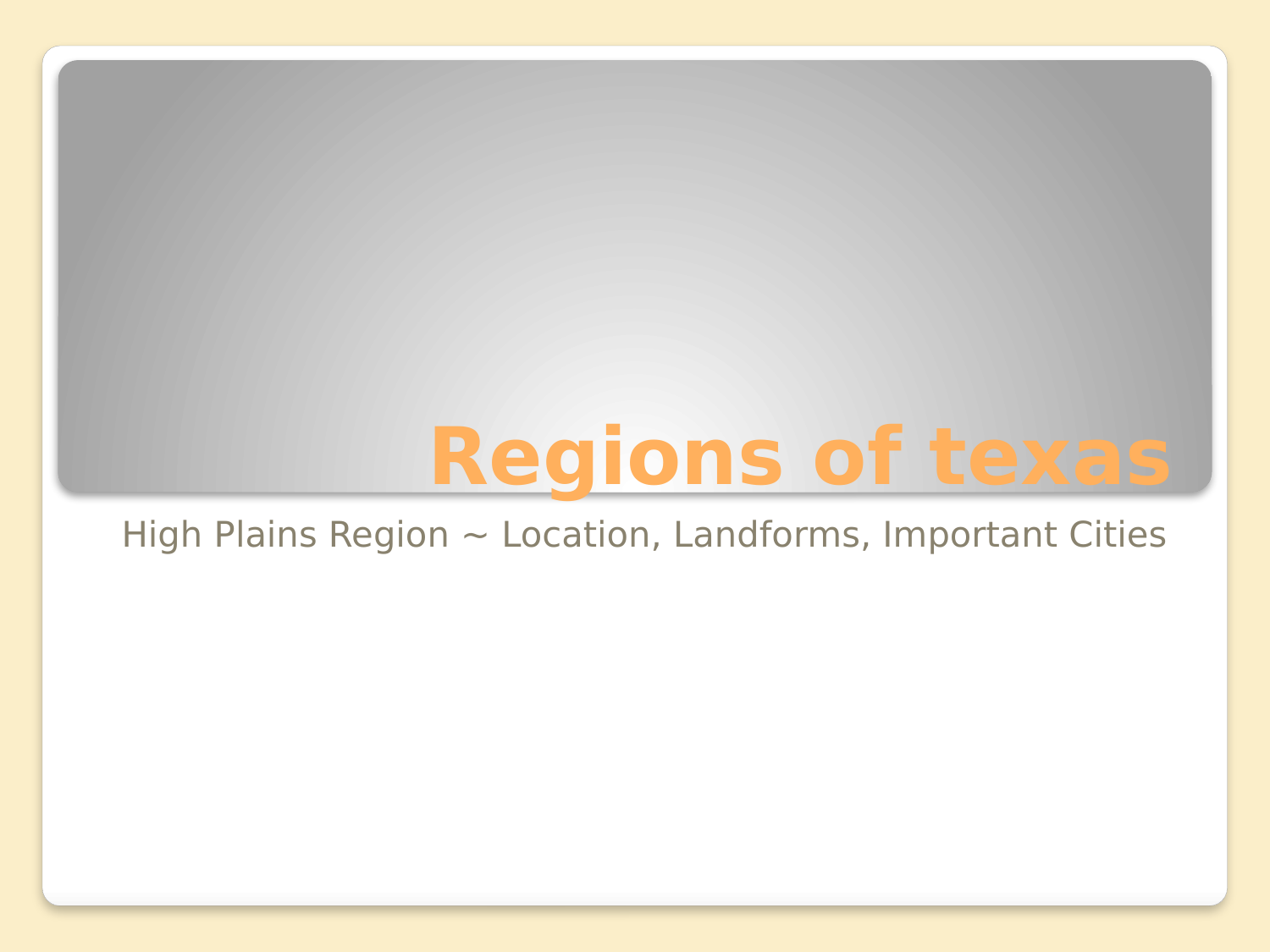

# Regions of texas
High Plains Region ~ Location, Landforms, Important Cities